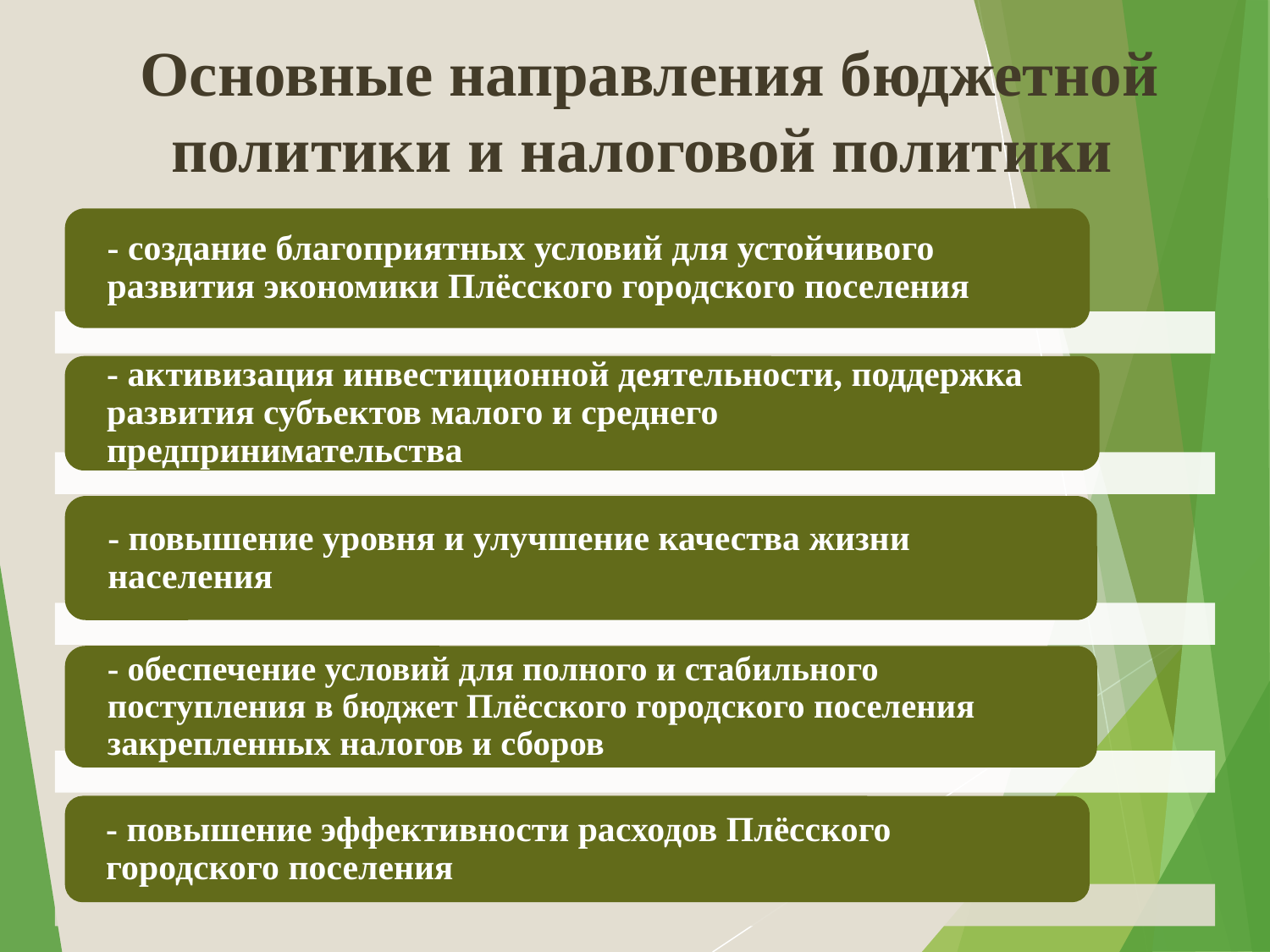

# Основные направления бюджетной политики и налоговой политики
- создание благоприятных условий для устойчивого развития экономики Плёсского городского поселения
- активизация инвестиционной деятельности, поддержка развития субъектов малого и среднего предпринимательства
- повышение уровня и улучшение качества жизни населения
- обеспечение условий для полного и стабильного поступления в бюджет Плёсского городского поселения закрепленных налогов и сборов
- повышение эффективности расходов Плёсского городского поселения